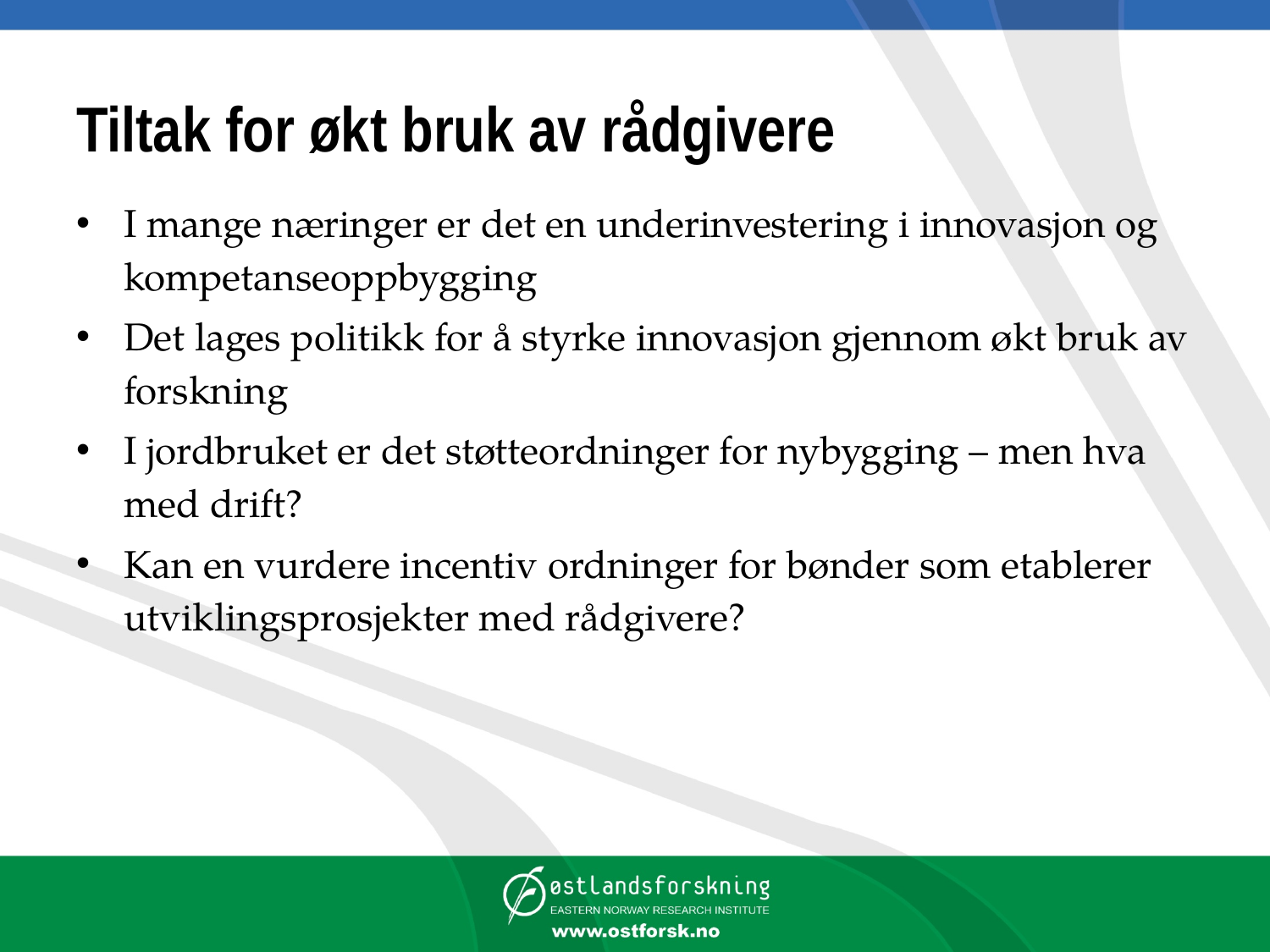

# Tiltak for økt bruk av rådgivere
I mange næringer er det en underinvestering i innovasjon og kompetanseoppbygging
Det lages politikk for å styrke innovasjon gjennom økt bruk av forskning
I jordbruket er det støtteordninger for nybygging – men hva med drift?
Kan en vurdere incentiv ordninger for bønder som etablerer utviklingsprosjekter med rådgivere?